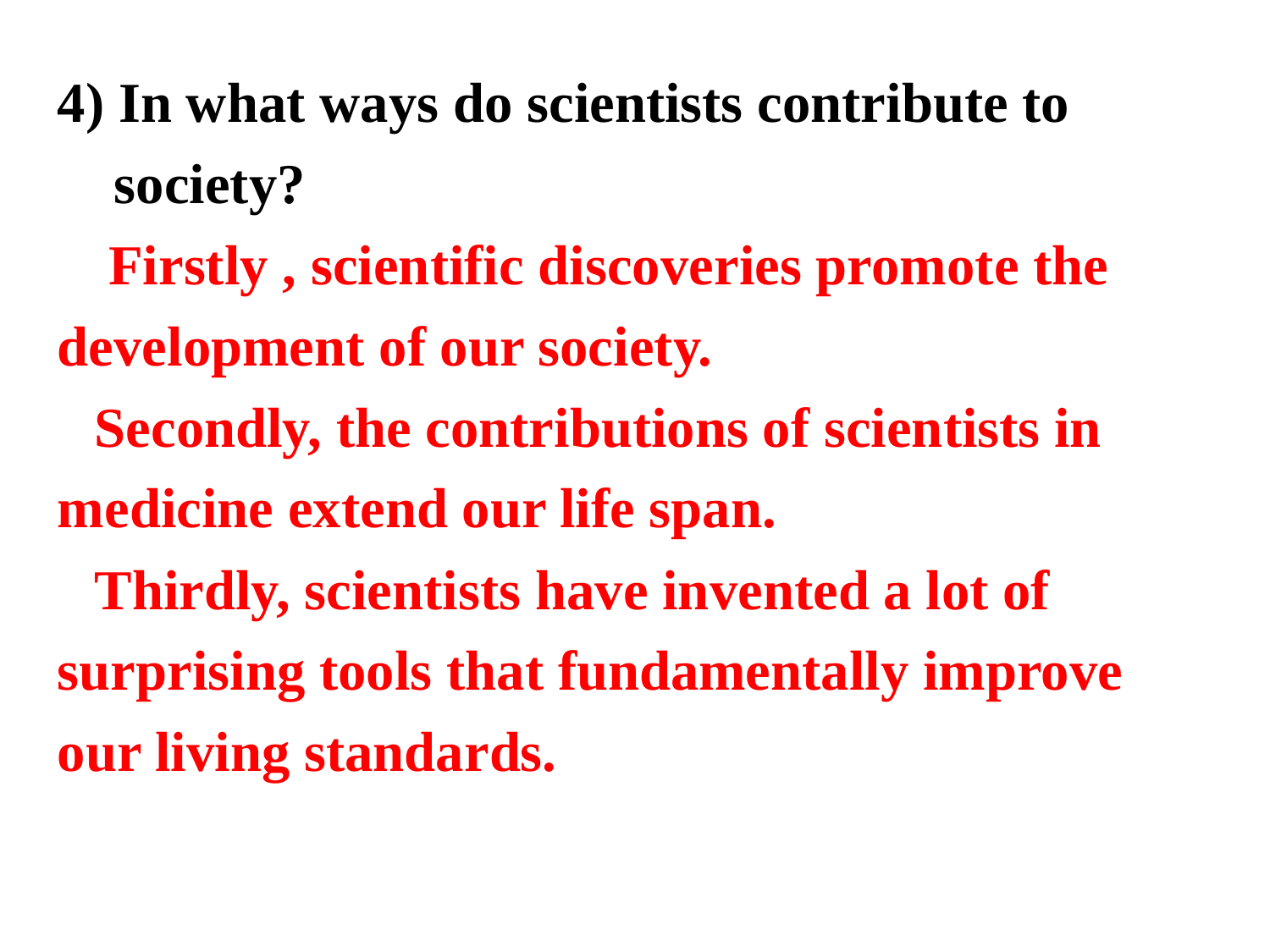

4) In what ways do scientists contribute to
    society?
 Firstly , scientific discoveries promote the development of our society.
Secondly, the contributions of scientists in medicine extend our life span.
Thirdly, scientists have invented a lot of surprising tools that fundamentally improve our living standards.